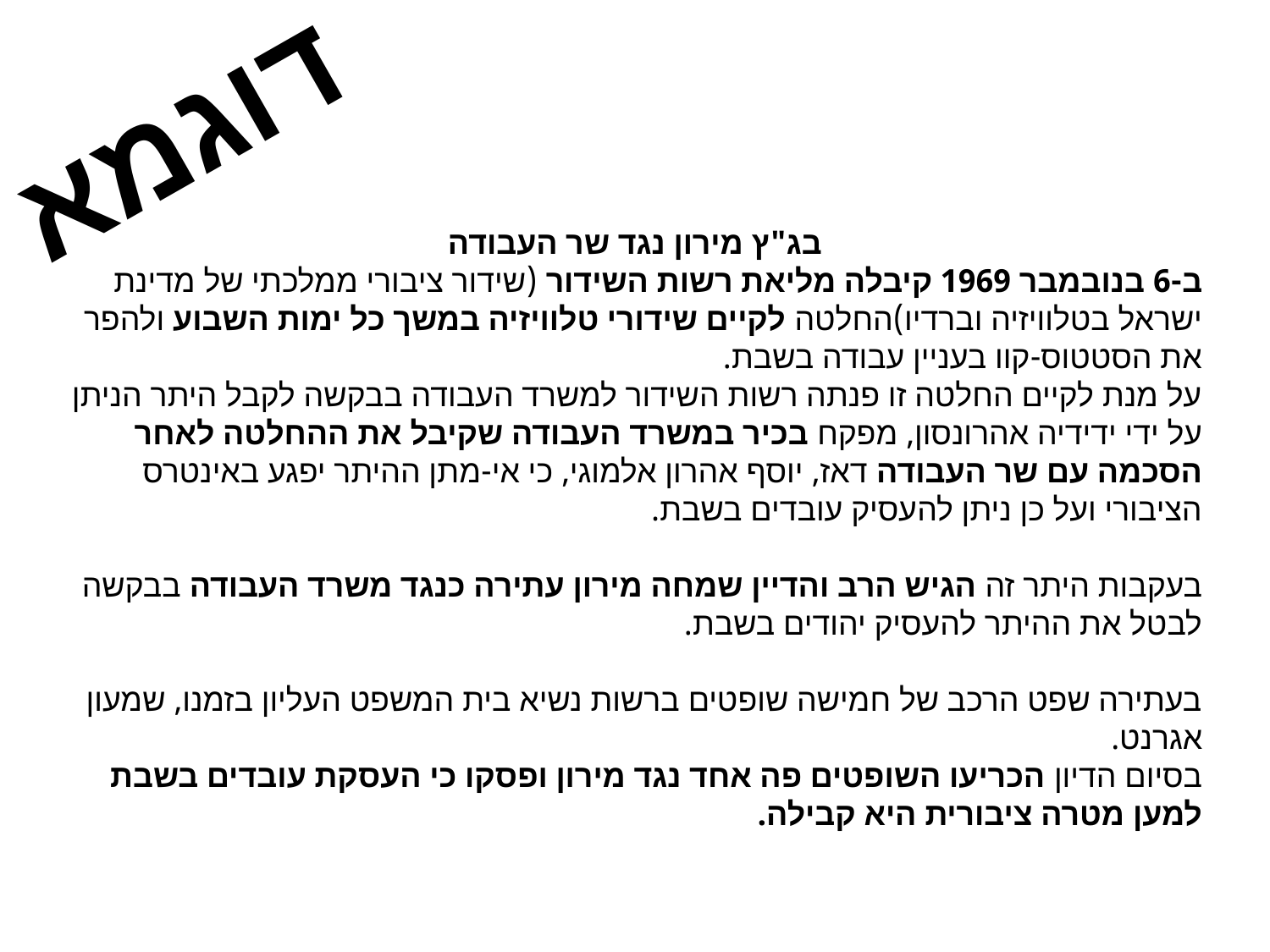

דוגמא
בג"ץ מירון נגד שר העבודה
ב-6 בנובמבר 1969 קיבלה מליאת רשות השידור (שידור ציבורי ממלכתי של מדינת ישראל בטלוויזיה וברדיו)החלטה לקיים שידורי טלוויזיה במשך כל ימות השבוע ולהפר את הסטטוס-קוו בעניין עבודה בשבת.
על מנת לקיים החלטה זו פנתה רשות השידור למשרד העבודה בבקשה לקבל היתר הניתן על ידי ידידיה אהרונסון, מפקח בכיר במשרד העבודה שקיבל את ההחלטה לאחר הסכמה עם שר העבודה דאז, יוסף אהרון אלמוגי, כי אי-מתן ההיתר יפגע באינטרס הציבורי ועל כן ניתן להעסיק עובדים בשבת.

בעקבות היתר זה הגיש הרב והדיין שמחה מירון עתירה כנגד משרד העבודה בבקשה לבטל את ההיתר להעסיק יהודים בשבת.

בעתירה שפט הרכב של חמישה שופטים ברשות נשיא בית המשפט העליון בזמנו, שמעון אגרנט.
בסיום הדיון הכריעו השופטים פה אחד נגד מירון ופסקו כי העסקת עובדים בשבת למען מטרה ציבורית היא קבילה.